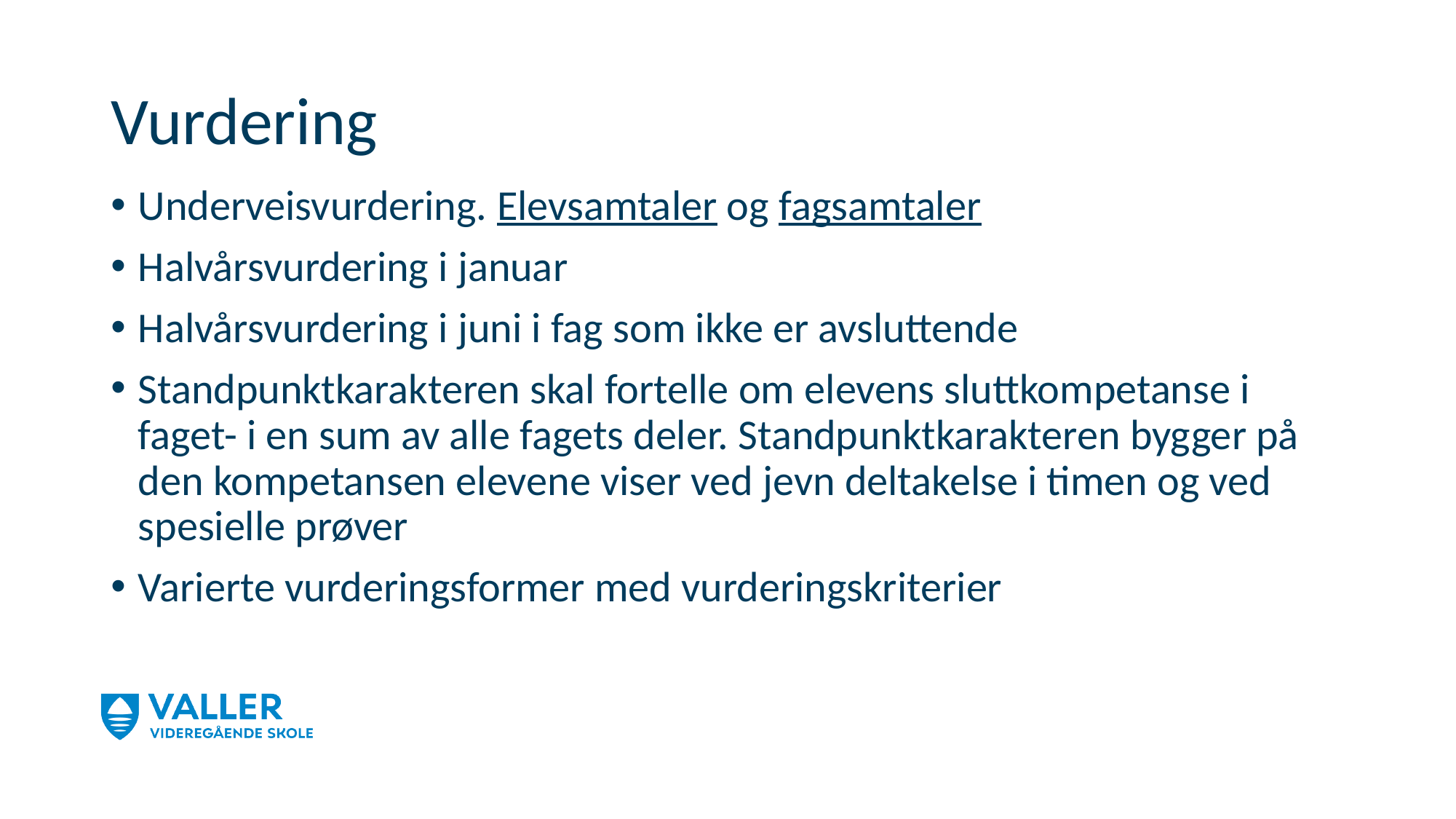

# Vurdering
Underveisvurdering. Elevsamtaler og fagsamtaler
Halvårsvurdering i januar
Halvårsvurdering i juni i fag som ikke er avsluttende
Standpunktkarakteren skal fortelle om elevens sluttkompetanse i faget- i en sum av alle fagets deler. Standpunktkarakteren bygger på den kompetansen elevene viser ved jevn deltakelse i timen og ved spesielle prøver
Varierte vurderingsformer med vurderingskriterier